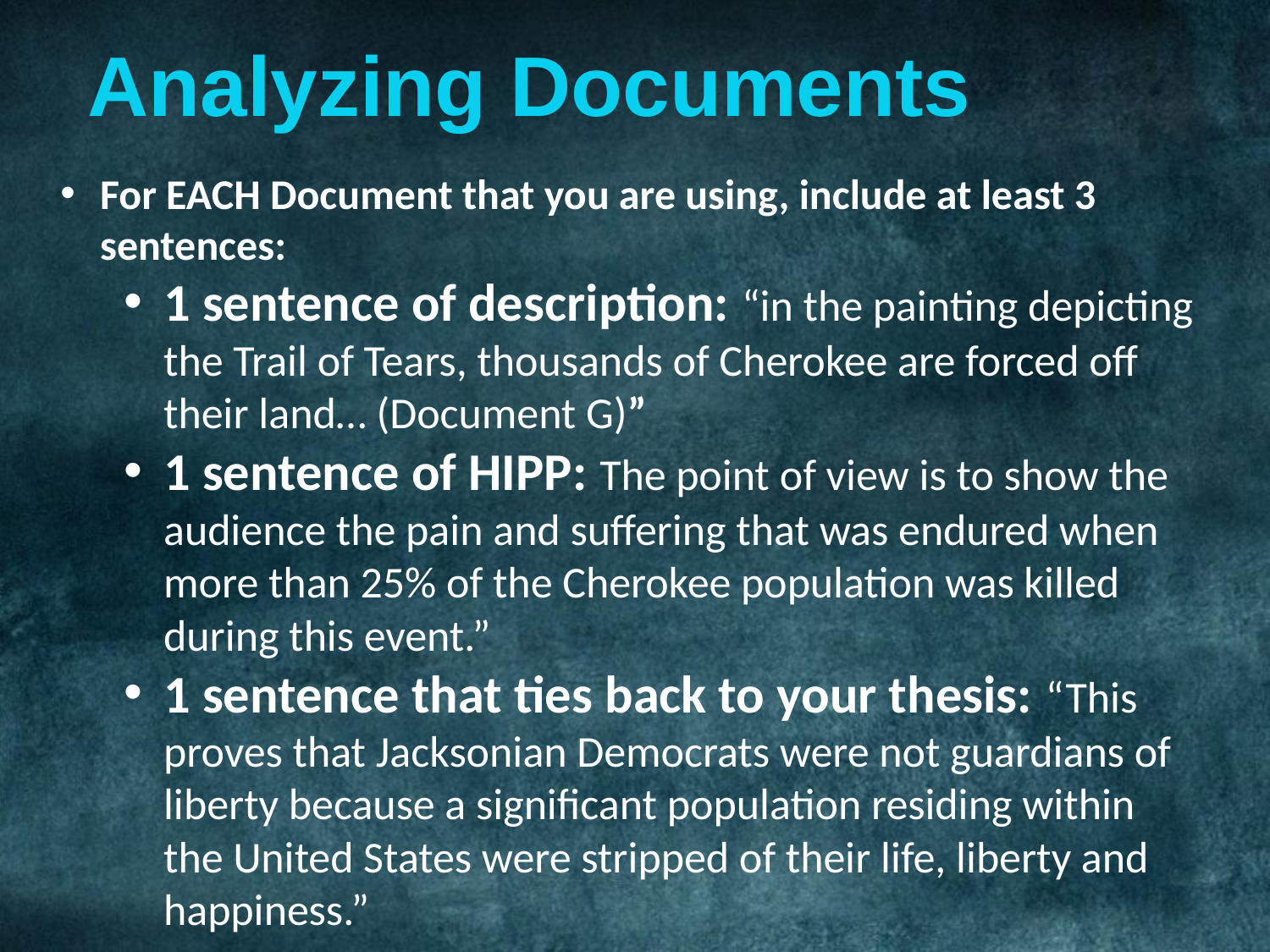

Analyzing Documents

For EACH Document that you are using, include at least 3 sentences:
1 sentence of description: “in the painting depicting the Trail of Tears, thousands of Cherokee are forced off their land… (Document G)”
1 sentence of HIPP: The point of view is to show the audience the pain and suffering that was endured when more than 25% of the Cherokee population was killed during this event.”
1 sentence that ties back to your thesis: “This proves that Jacksonian Democrats were not guardians of liberty because a significant population residing within the United States were stripped of their life, liberty and happiness.”